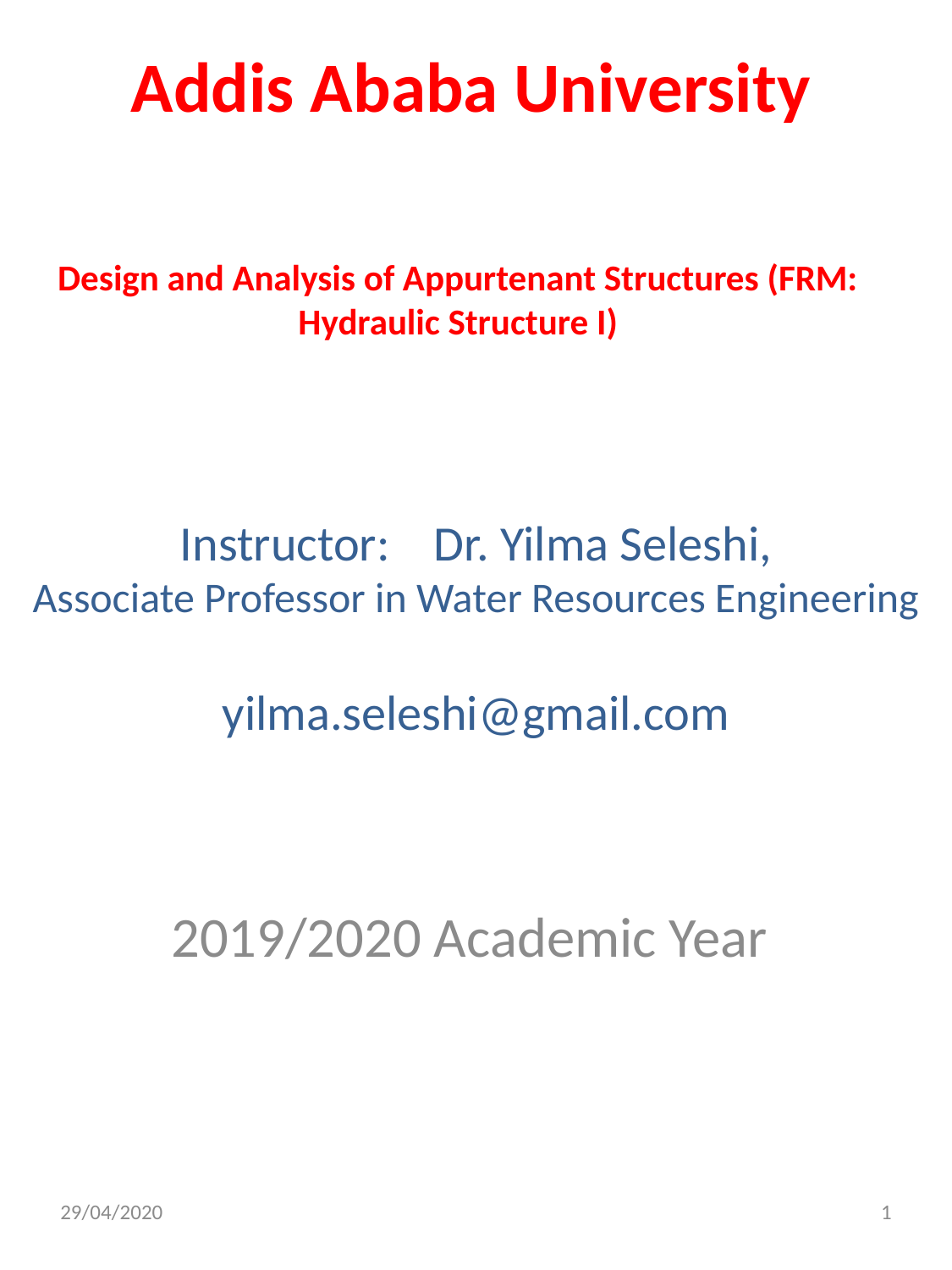

Addis Ababa University
# Design and Analysis of Appurtenant Structures (FRM: Hydraulic Structure I)
Instructor:  	Dr. Yilma Seleshi,
Associate Professor in Water Resources Engineering

yilma.seleshi@gmail.com

2019/2020 Academic Year
29/04/2020
1